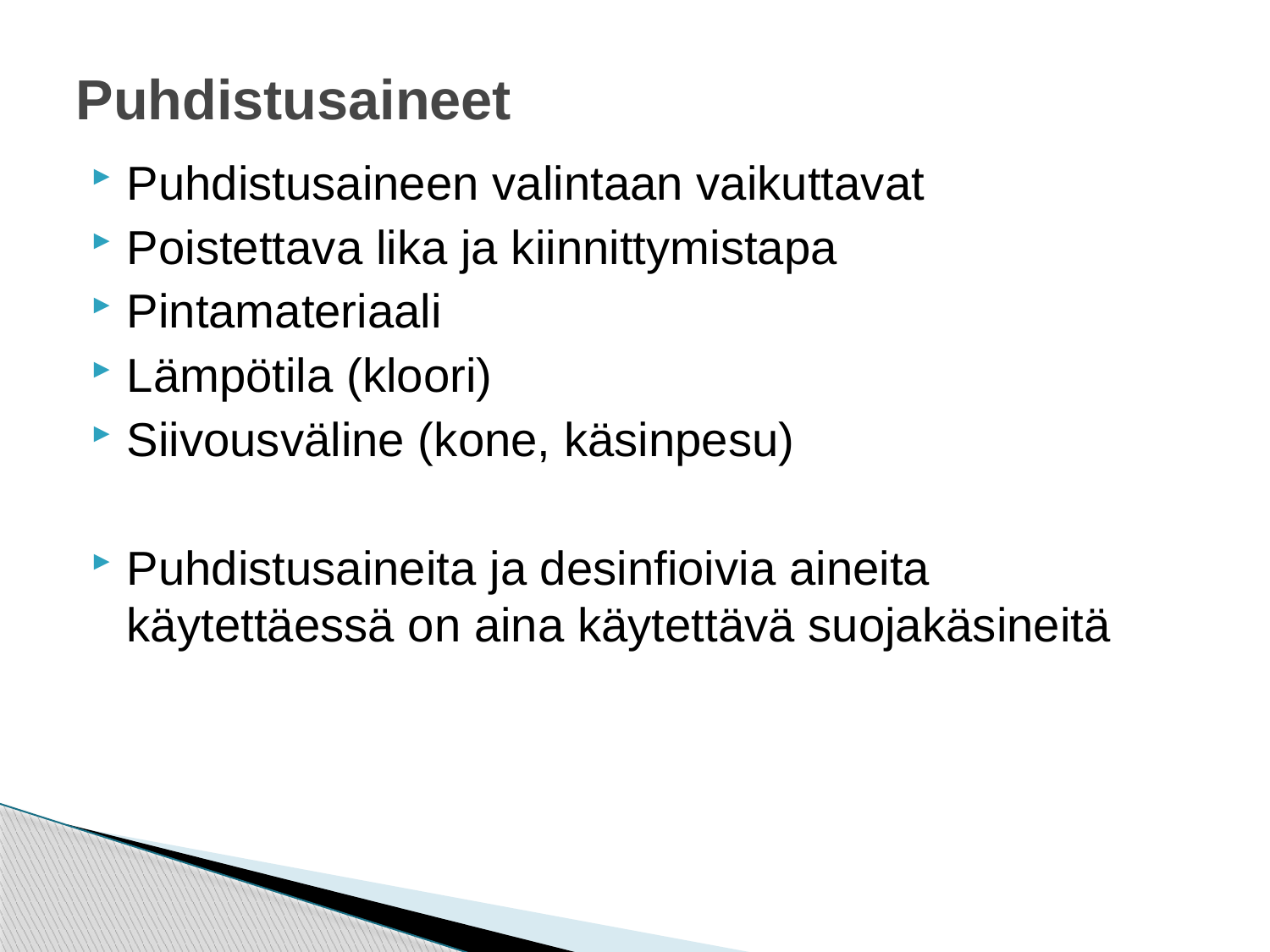

# Puhdistusaineet
Puhdistusaineen valintaan vaikuttavat
Poistettava lika ja kiinnittymistapa
Pintamateriaali
Lämpötila (kloori)
Siivousväline (kone, käsinpesu)

Puhdistusaineita ja desinfioivia aineita käytettäessä on aina käytettävä suojakäsineitä